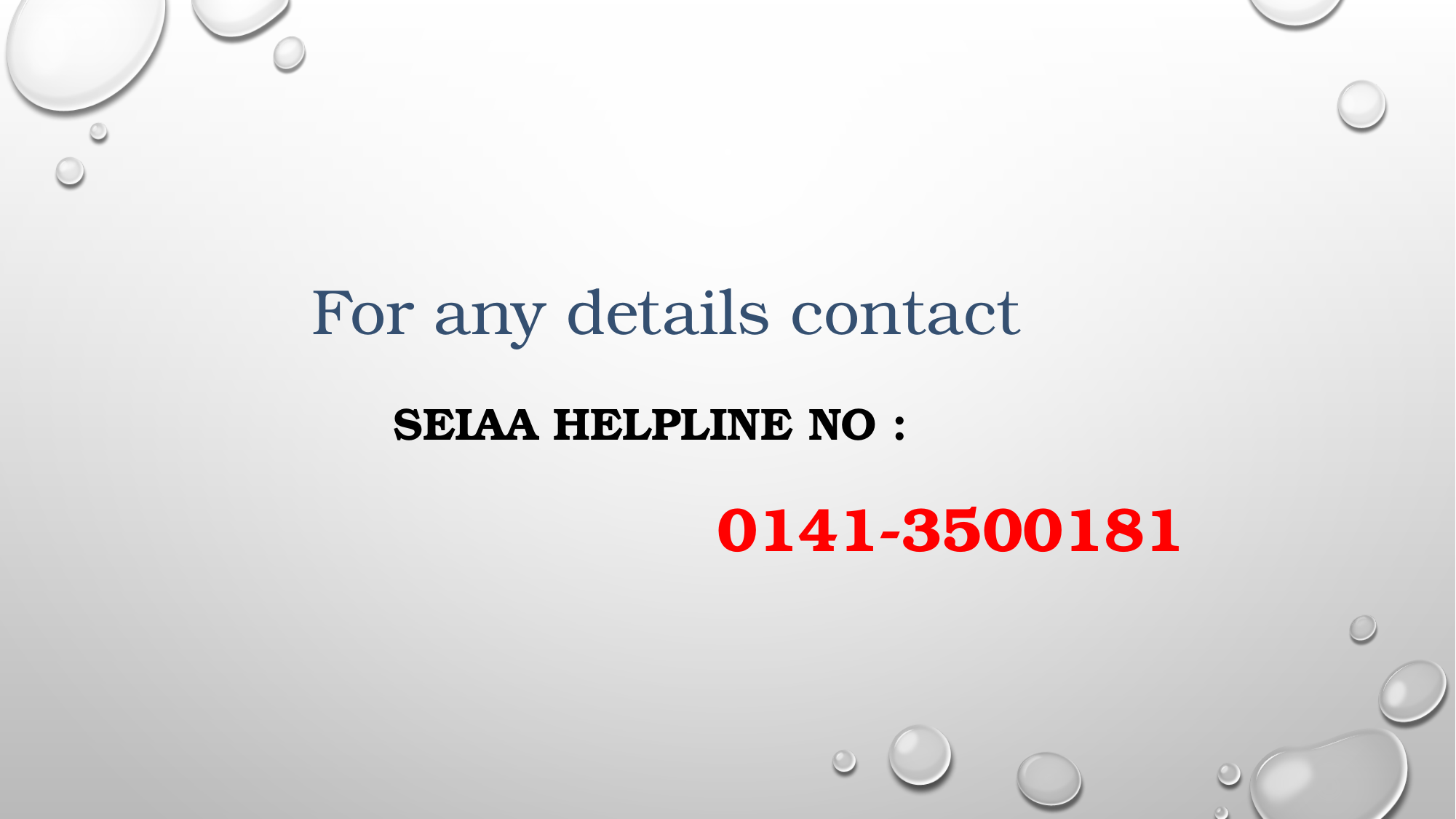

For any details contact
SEIAA HELPLINE NO :
                            0141-3500181